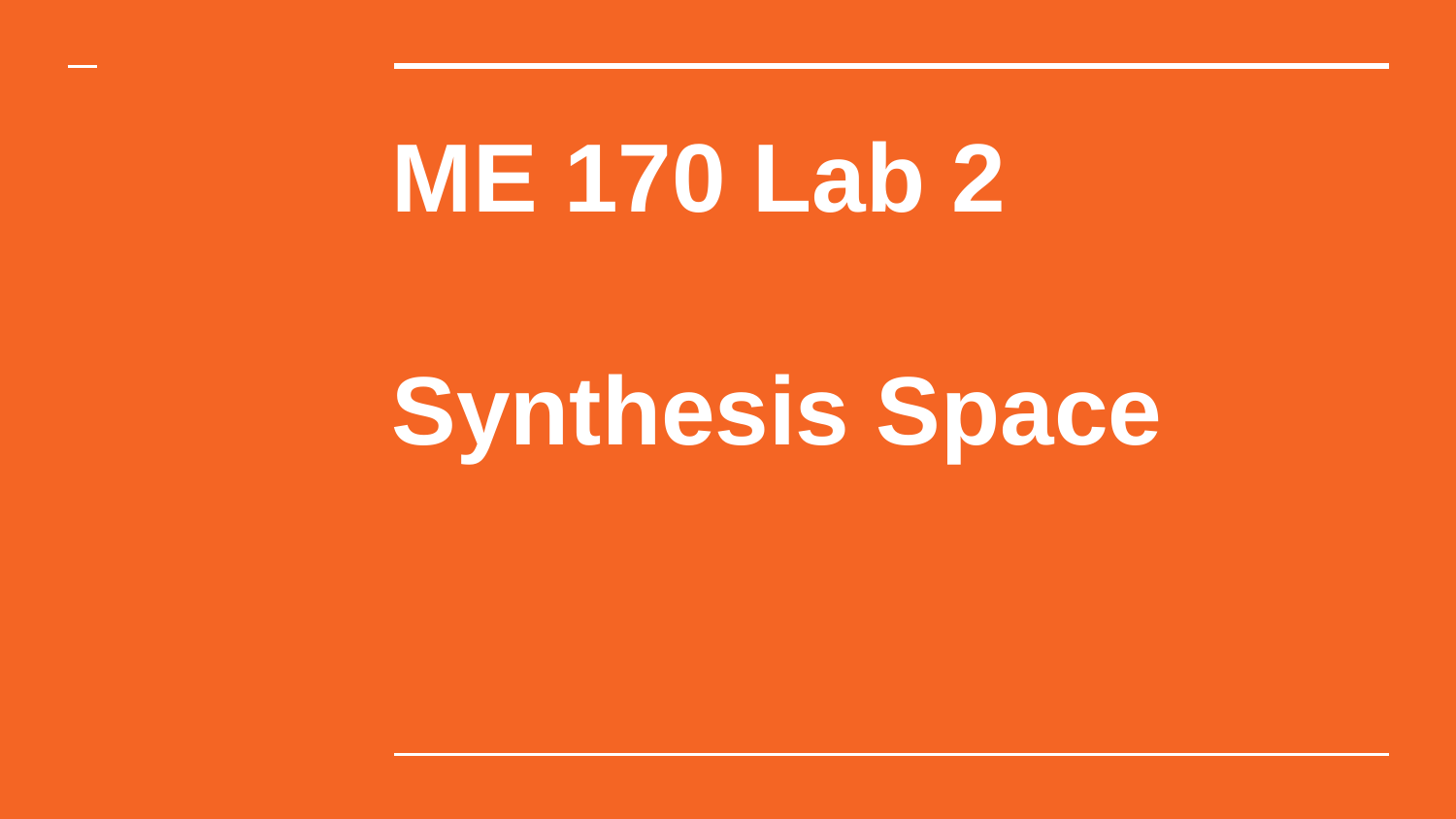

# ME 170 Lab 2

Synthesis Space